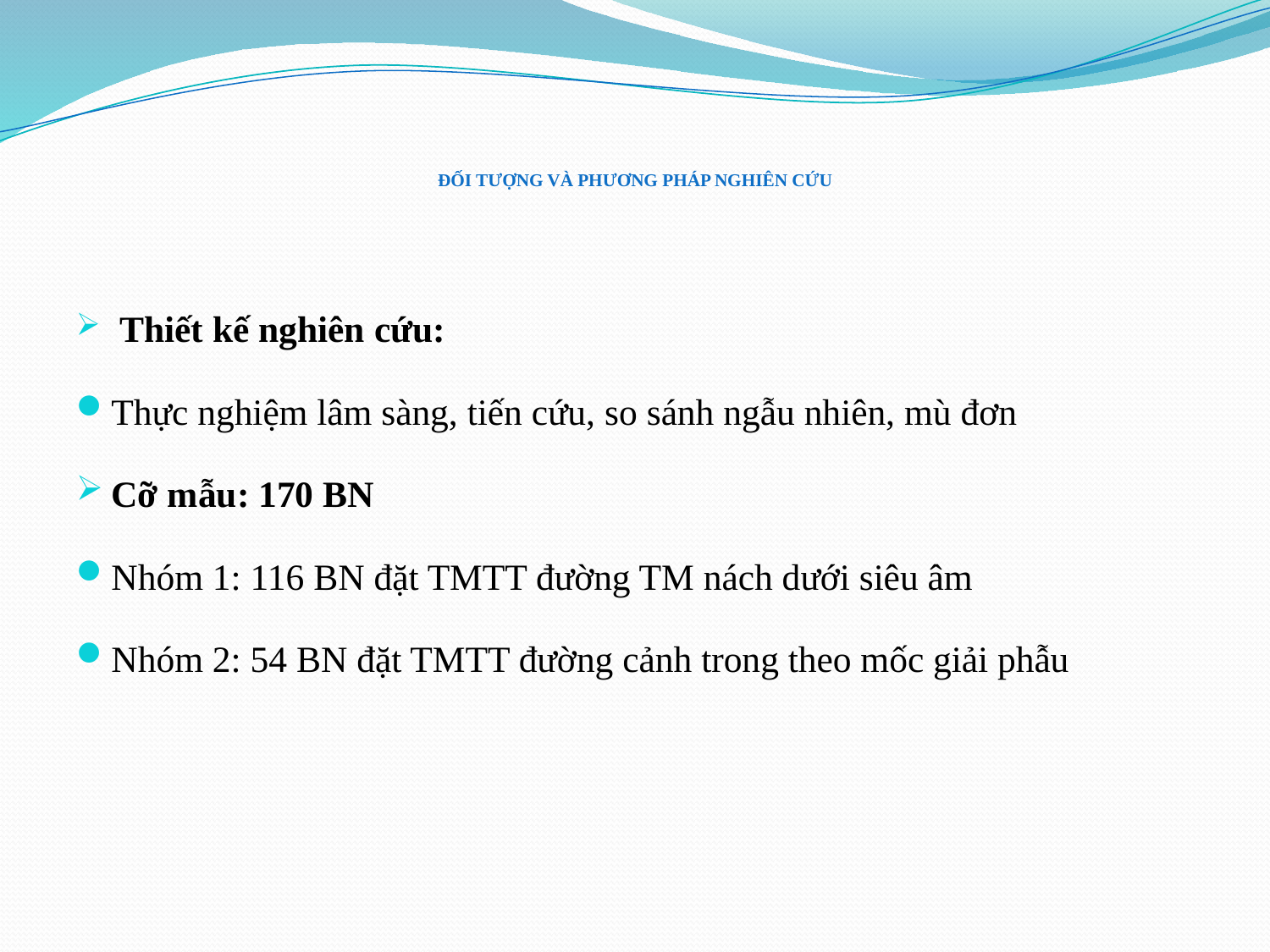

# ĐỐI TƯỢNG VÀ PHƯƠNG PHÁP NGHIÊN CỨU
 Thiết kế nghiên cứu:
Thực nghiệm lâm sàng, tiến cứu, so sánh ngẫu nhiên, mù đơn
Cỡ mẫu: 170 BN
Nhóm 1: 116 BN đặt TMTT đường TM nách dưới siêu âm
Nhóm 2: 54 BN đặt TMTT đường cảnh trong theo mốc giải phẫu